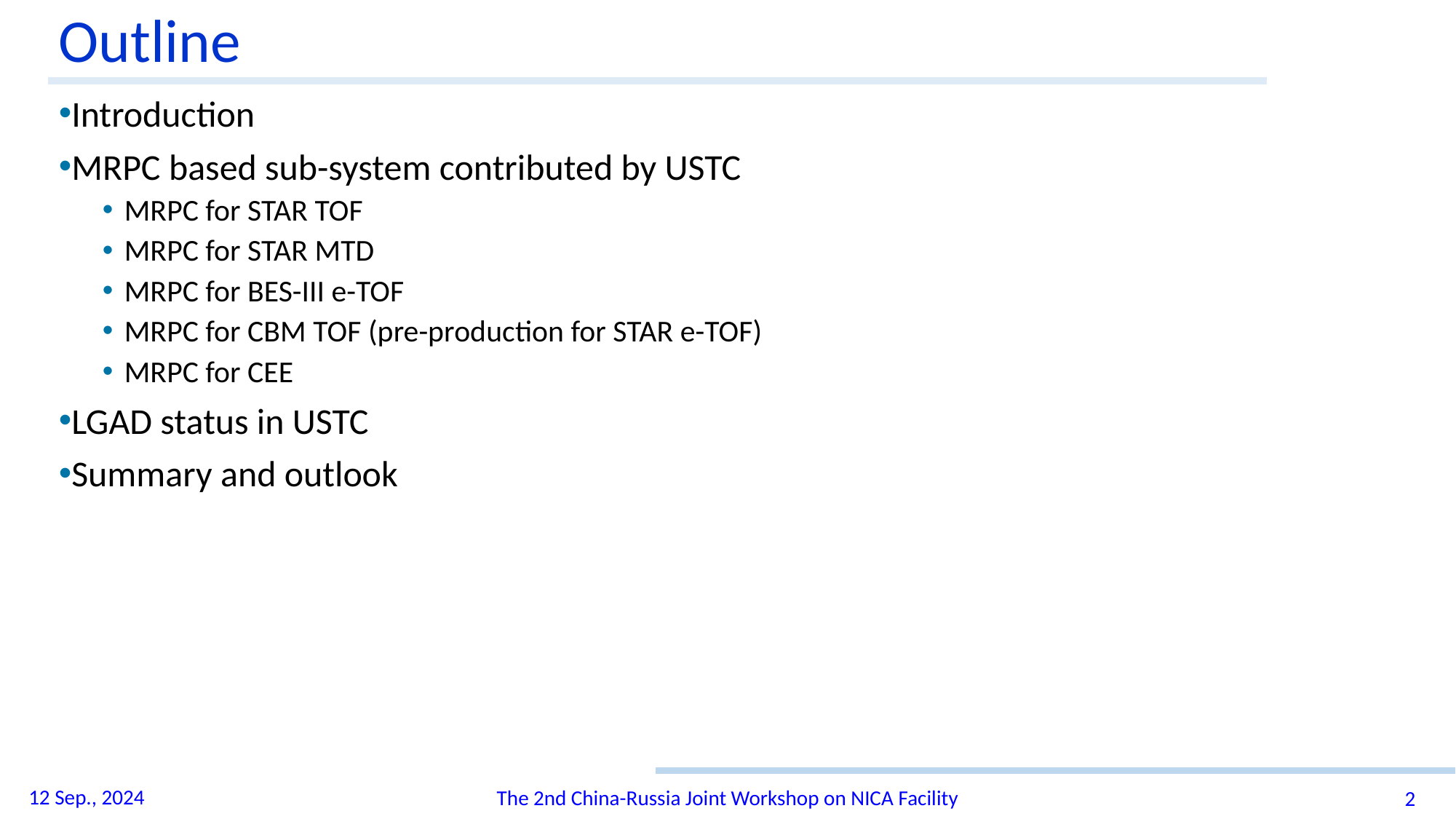

# Outline
Introduction
MRPC based sub-system contributed by USTC
MRPC for STAR TOF
MRPC for STAR MTD
MRPC for BES-III e-TOF
MRPC for CBM TOF (pre-production for STAR e-TOF)
MRPC for CEE
LGAD status in USTC
Summary and outlook
12 Sep., 2024
The 2nd China-Russia Joint Workshop on NICA Facility
2